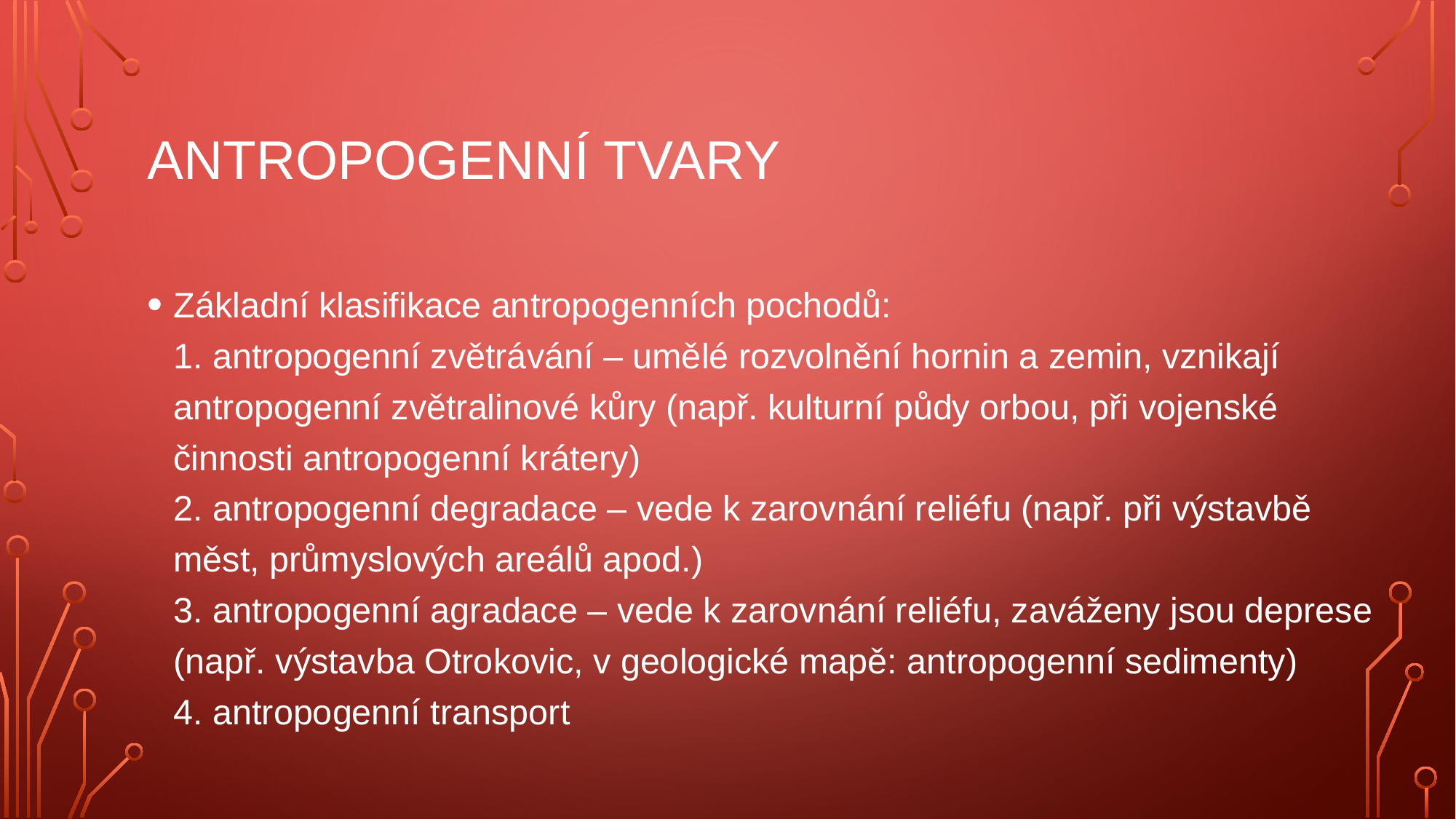

# Antropogenní tvary
Základní klasifikace antropogenních pochodů:
1. antropogenní zvětrávání – umělé rozvolnění hornin a zemin, vznikají antropogenní zvětralinové kůry (např. kulturní půdy orbou, při vojenské činnosti antropogenní krátery)
2. antropogenní degradace – vede k zarovnání reliéfu (např. při výstavbě měst, průmyslových areálů apod.)
3. antropogenní agradace – vede k zarovnání reliéfu, zaváženy jsou deprese (např. výstavba Otrokovic, v geologické mapě: antropogenní sedimenty)
4. antropogenní transport